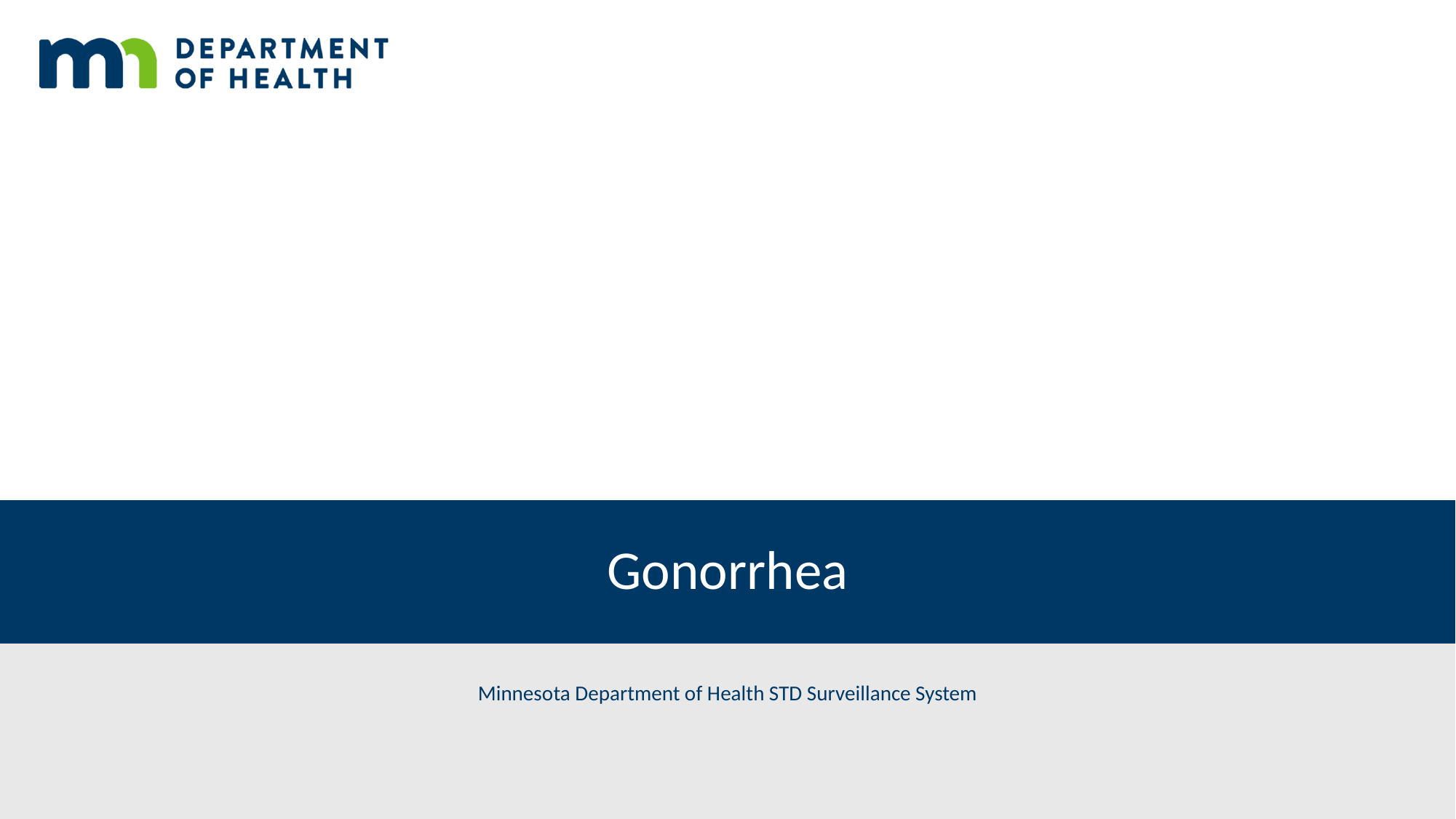

# Gonorrhea
Minnesota Department of Health STD Surveillance System